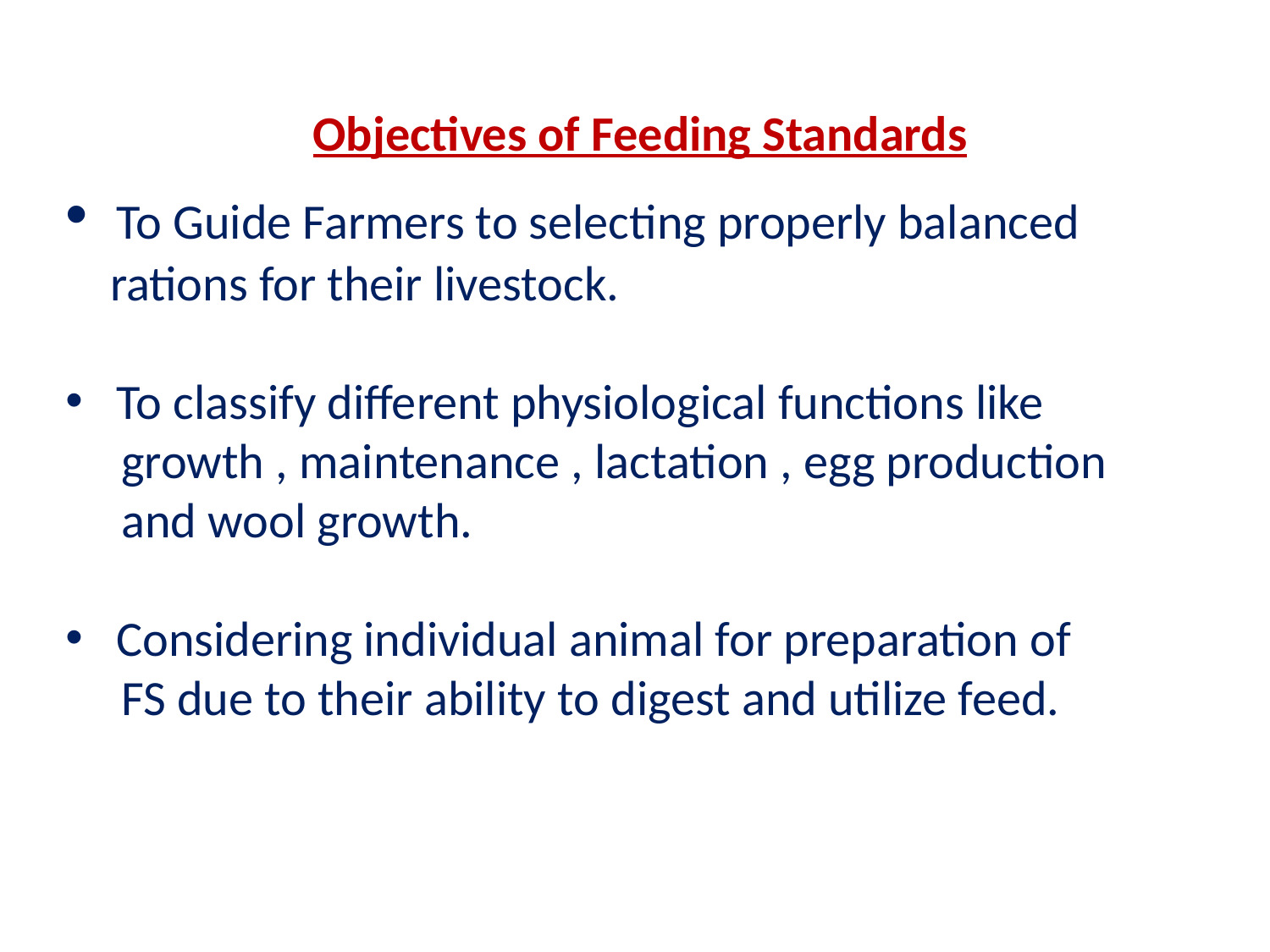

Objectives of Feeding Standards
  To Guide Farmers to selecting properly balanced
    rations for their livestock.

   To classify different physiological functions like
     growth , maintenance , lactation , egg production
     and wool growth.

   Considering individual animal for preparation of
     FS due to their ability to digest and utilize feed.